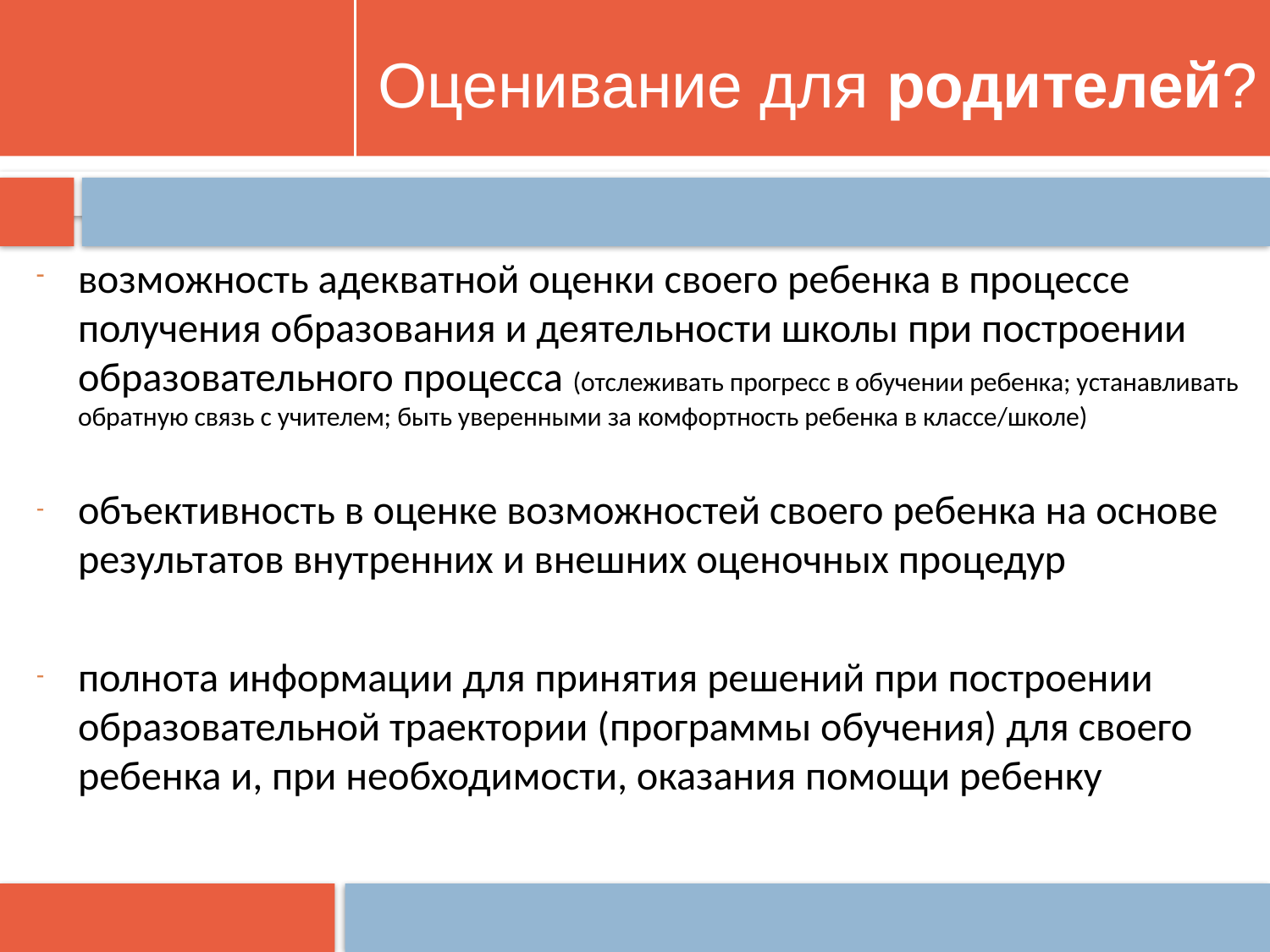

# Оценивание для родителей?
возможность адекватной оценки своего ребенка в процессе получения образования и деятельности школы при построении образовательного процесса (отслеживать прогресс в обучении ребенка; устанавливать обратную связь с учителем; быть уверенными за комфортность ребенка в классе/школе)

объективность в оценке возможностей своего ребенка на основе результатов внутренних и внешних оценочных процедур

полнота информации для принятия решений при построении образовательной траектории (программы обучения) для своего ребенка и, при необходимости, оказания помощи ребенку